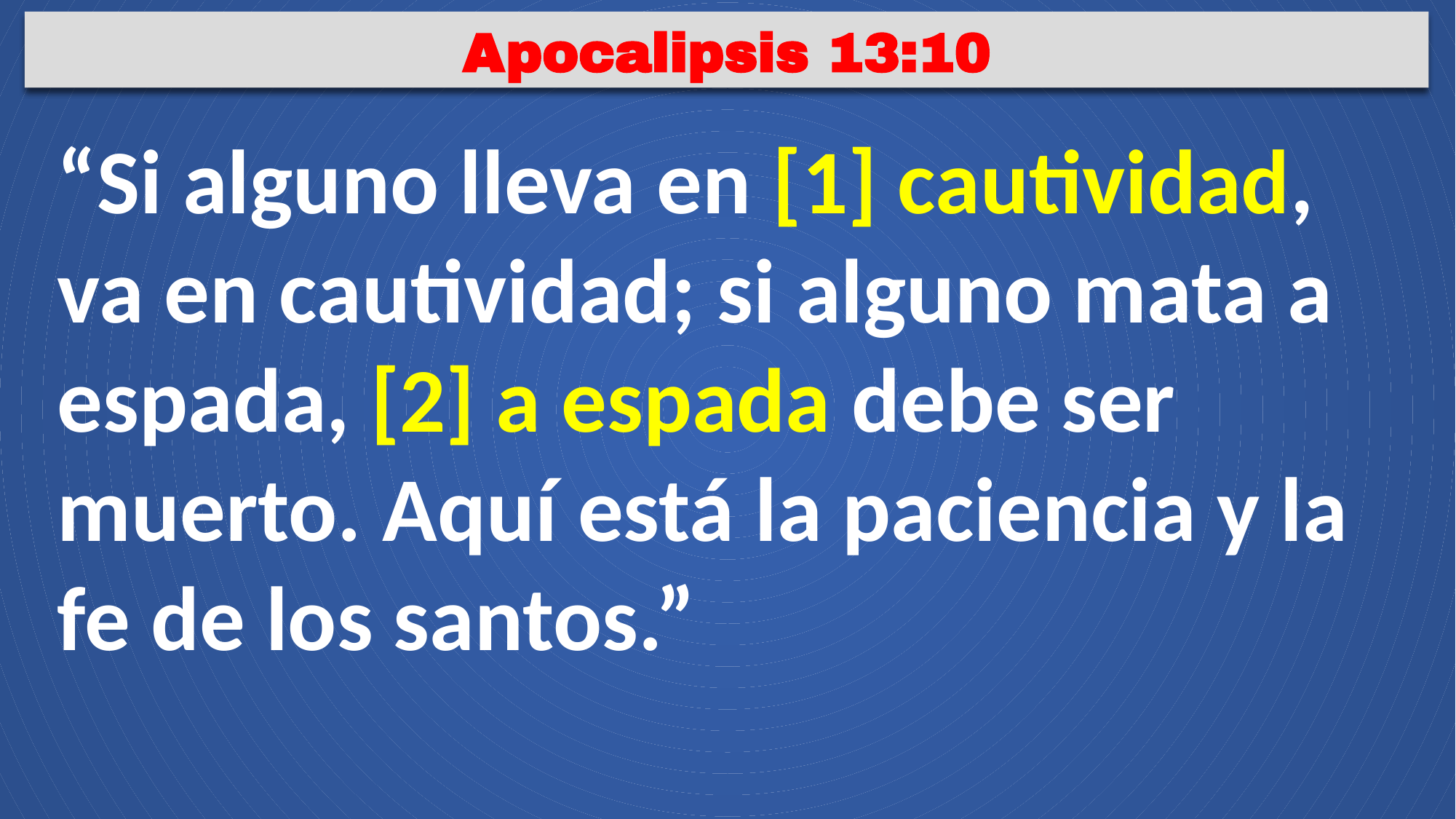

Apocalipsis 13:10
“Si alguno lleva en [1] cautividad, va en cautividad; si alguno mata a espada, [2] a espada debe ser muerto. Aquí está la paciencia y la fe de los santos.”